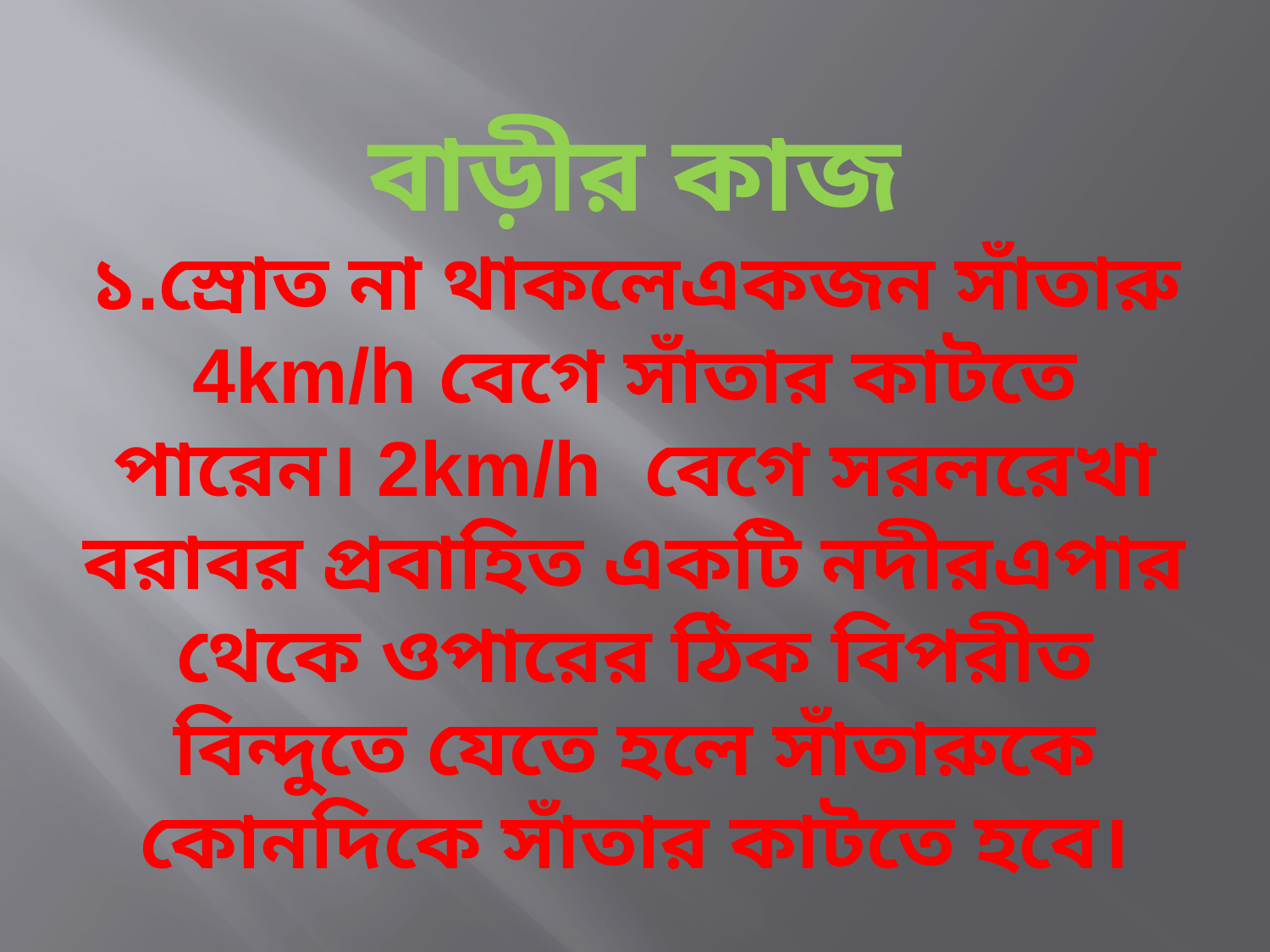

# বাড়ীর কাজ ১.স্রোত না থাকলেএকজন সাঁতারু 4km/h বেগে সাঁতার কাটতে পারেন। 2km/h  বেগে সরলরেখা বরাবর প্রবাহিত একটি নদীরএপার থেকে ওপারের ঠিক বিপরীত বিন্দুতে যেতে হলে সাঁতারুকে কোনদিকে সাঁতার কাটতে হবে।